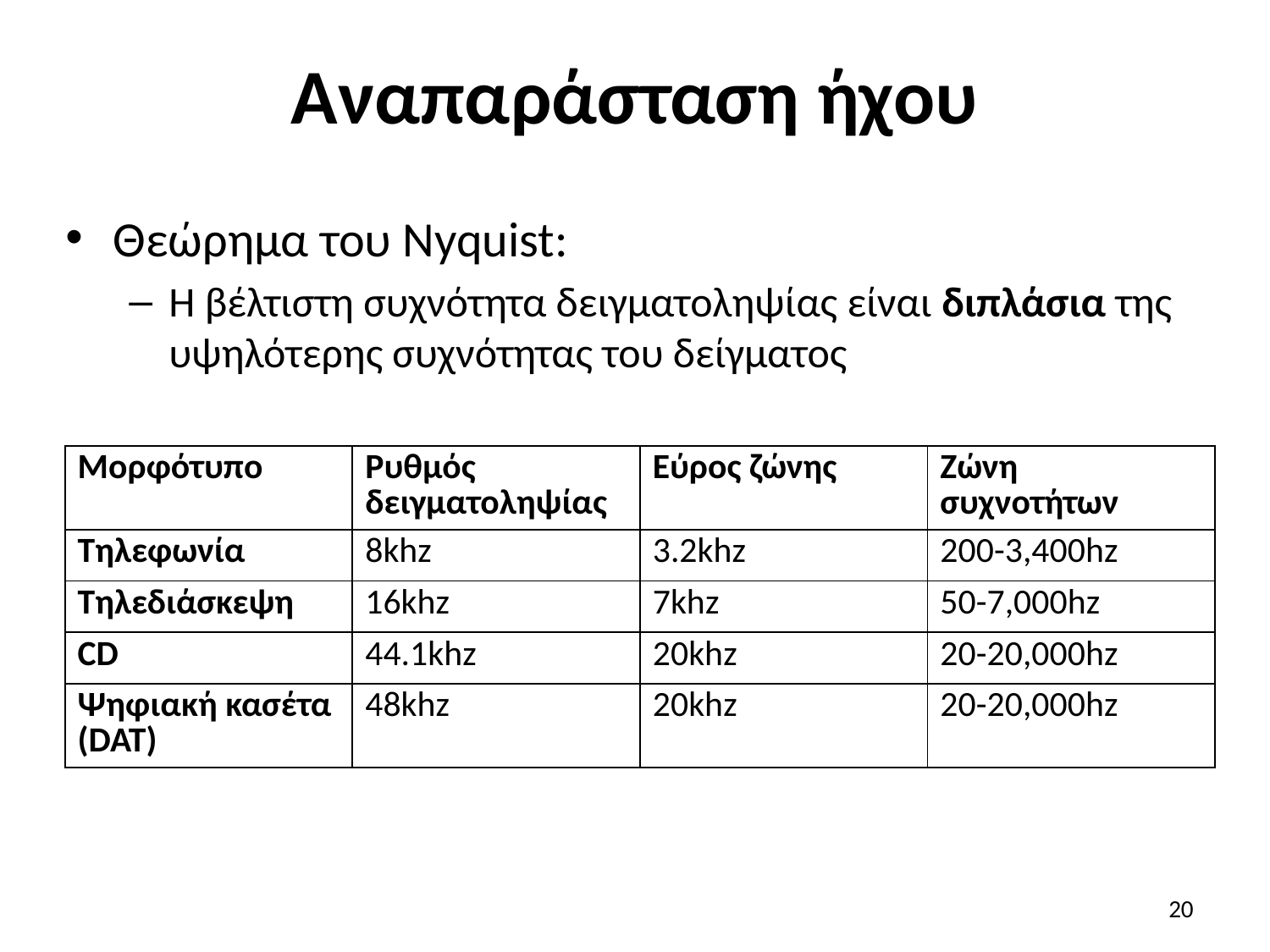

# Αναπαράσταση ήχου
Θεώρημα του Nyquist:
H βέλτιστη συχνότητα δειγματοληψίας είναι διπλάσια της υψηλότερης συχνότητας του δείγματος
| Μορφότυπο | Ρυθμός δειγματοληψίας | Εύρος ζώνης | Ζώνη συχνοτήτων |
| --- | --- | --- | --- |
| Τηλεφωνία | 8khz | 3.2khz | 200-3,400hz |
| Τηλεδιάσκεψη | 16khz | 7khz | 50-7,000hz |
| CD | 44.1khz | 20khz | 20-20,000hz |
| Ψηφιακή κασέτα (DAT) | 48khz | 20khz | 20-20,000hz |
20